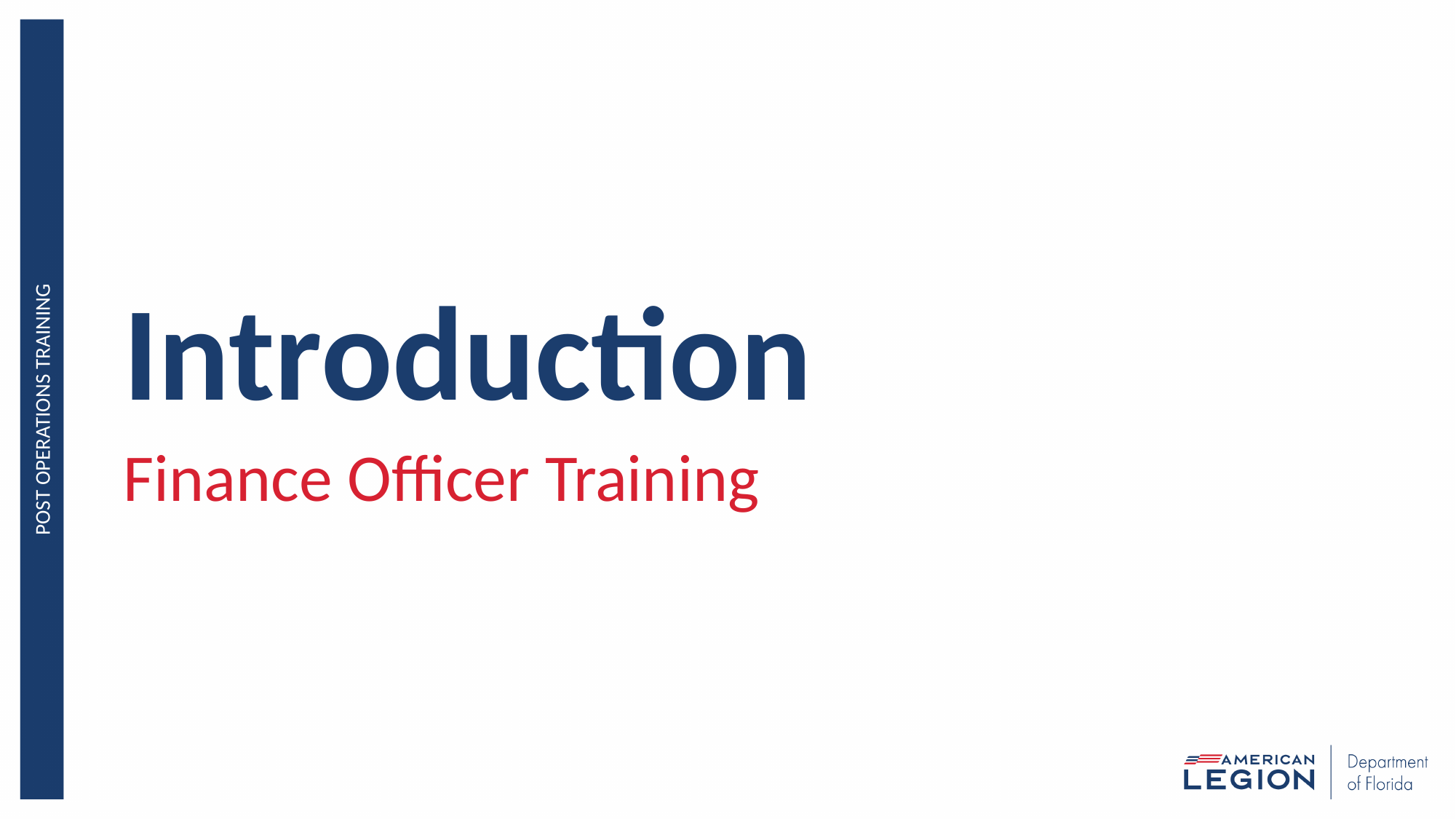

# Introduction
Post operations training
Finance Officer Training